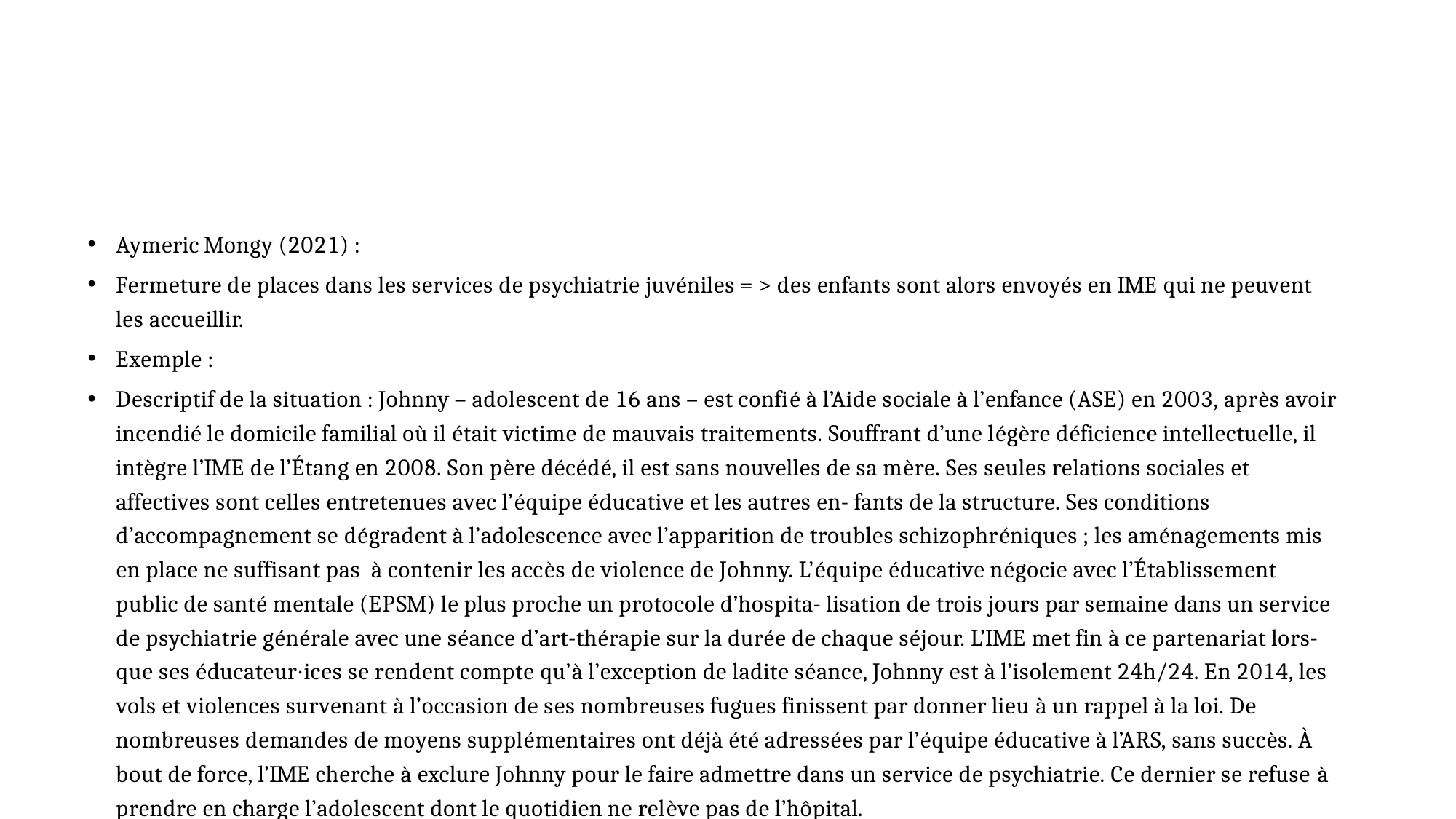

#
Aymeric Mongy (2021) :
Fermeture de places dans les services de psychiatrie juvéniles = > des enfants sont alors envoyés en IME qui ne peuvent les accueillir.
Exemple :
Descriptif de la situation : Johnny – adolescent de 16 ans – est confié à l’Aide sociale à l’enfance (ASE) en 2003, après avoir incendié le domicile familial où il était victime de mauvais traitements. Souffrant d’une légère déficience intellectuelle, il intègre l’IME de l’Étang en 2008. Son père décédé, il est sans nouvelles de sa mère. Ses seules relations sociales et affectives sont celles entretenues avec l’équipe éducative et les autres en- fants de la structure. Ses conditions d’accompagnement se dégradent à l’adolescence avec l’apparition de troubles schizophréniques ; les aménagements mis en place ne suffisant pas  à contenir les accès de violence de Johnny. L’équipe éducative négocie avec l’Établissement public de santé mentale (EPSM) le plus proche un protocole d’hospita- lisation de trois jours par semaine dans un service de psychiatrie générale avec une séance d’art-thérapie sur la durée de chaque séjour. L’IME met fin à ce partenariat lors- que ses éducateur·ices se rendent compte qu’à l’exception de ladite séance, Johnny est à l’isolement 24h/24. En 2014, les vols et violences survenant à l’occasion de ses nombreuses fugues finissent par donner lieu à un rappel à la loi. De nombreuses demandes de moyens supplémentaires ont déjà été adressées par l’équipe éducative à l’ARS, sans succès. À bout de force, l’IME cherche à exclure Johnny pour le faire admettre dans un service de psychiatrie. Ce dernier se refuse à prendre en charge l’adolescent dont le quotidien ne relève pas de l’hôpital.